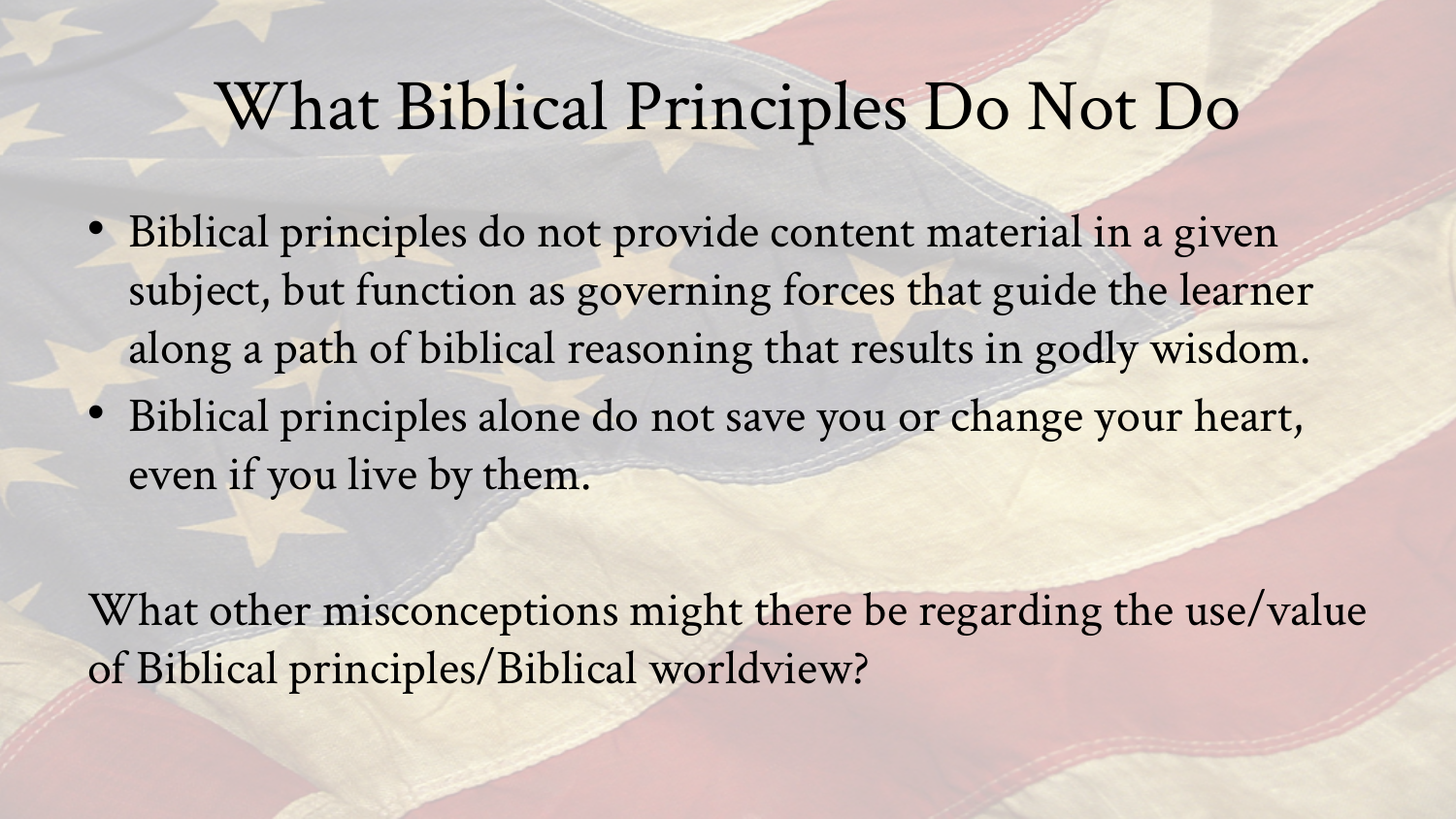

# What Biblical Principles Do Not Do
Biblical principles do not provide content material in a given subject, but function as governing forces that guide the learner along a path of biblical reasoning that results in godly wisdom.
Biblical principles alone do not save you or change your heart, even if you live by them.

What other misconceptions might there be regarding the use/value of Biblical principles/Biblical worldview?